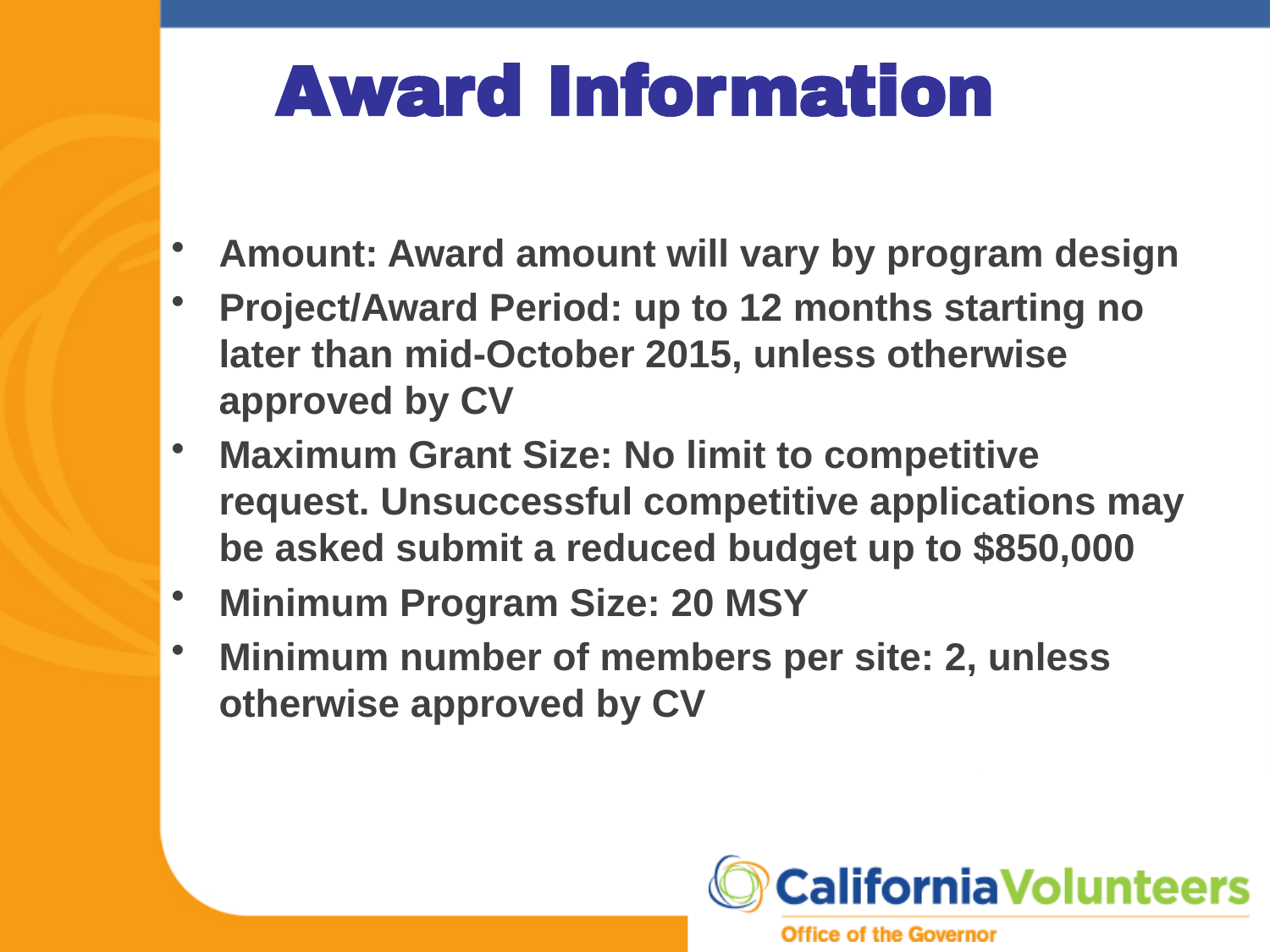

# Award Information
Amount: Award amount will vary by program design
Project/Award Period: up to 12 months starting no later than mid-October 2015, unless otherwise approved by CV
Maximum Grant Size: No limit to competitive request. Unsuccessful competitive applications may be asked submit a reduced budget up to $850,000
Minimum Program Size: 20 MSY
Minimum number of members per site: 2, unless otherwise approved by CV